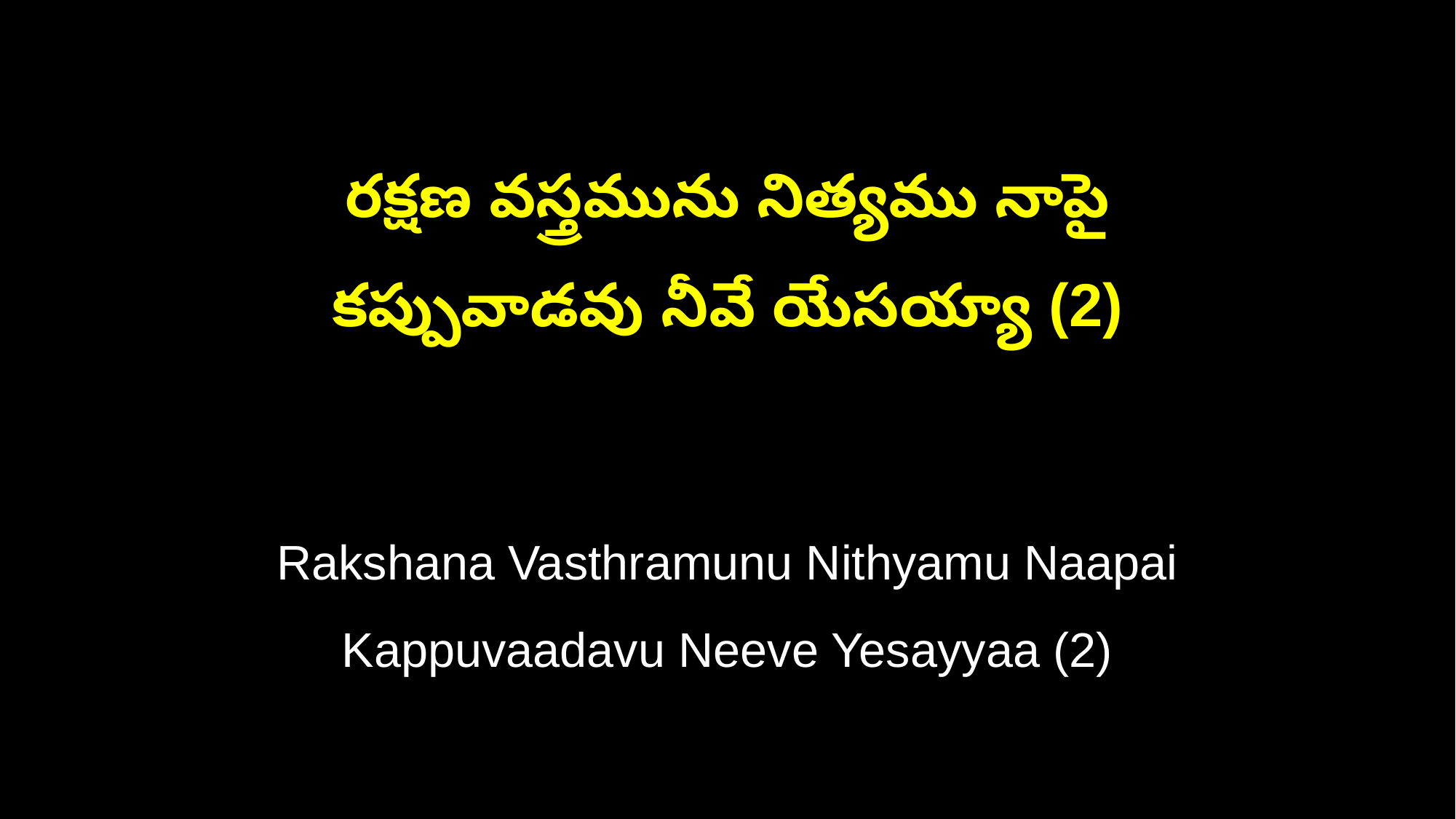

రక్షణ వస్త్రమును నిత్యము నాపై
కప్పువాడవు నీవే యేసయ్యా (2)
Rakshana Vasthramunu Nithyamu Naapai
Kappuvaadavu Neeve Yesayyaa (2)